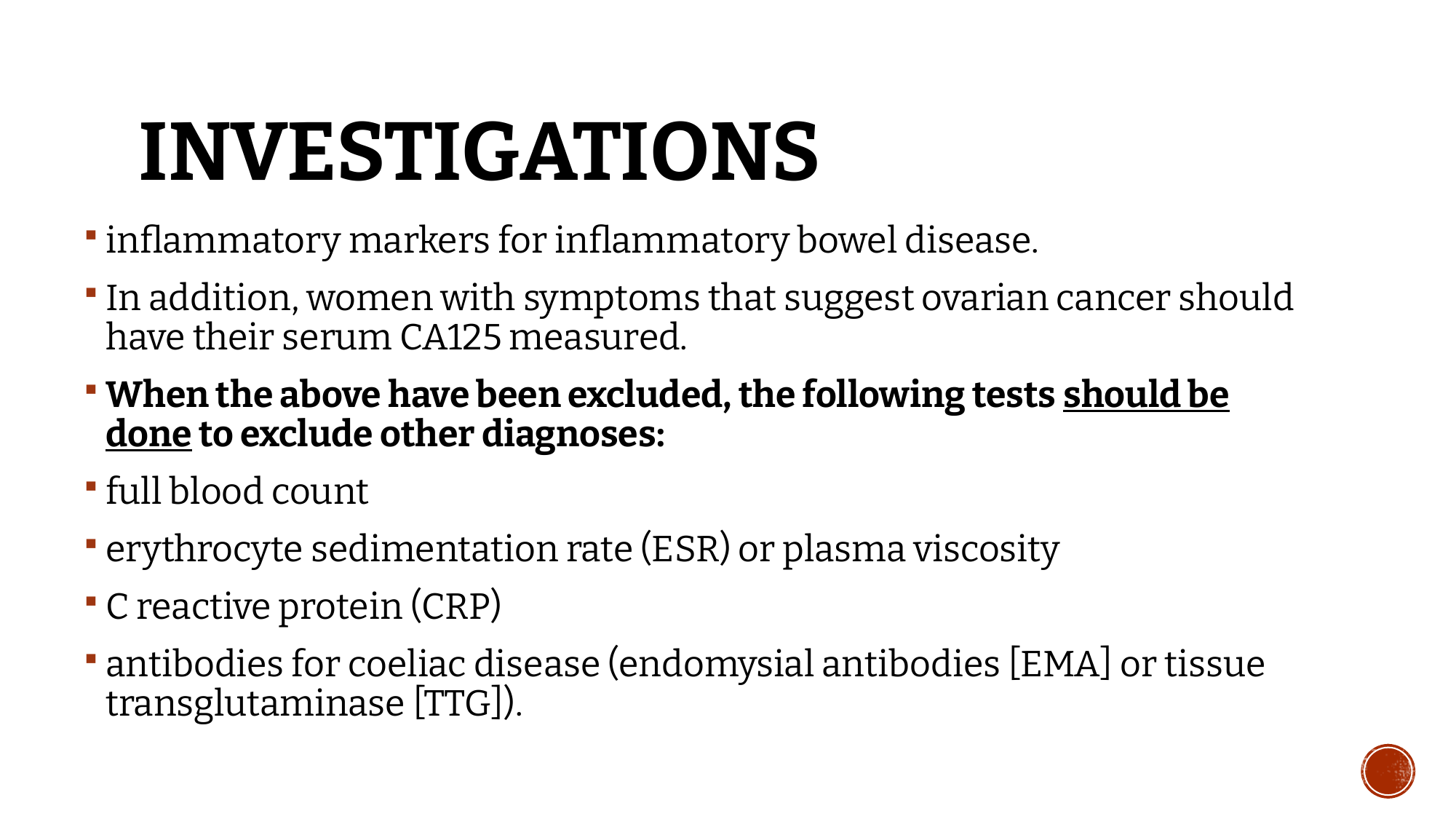

# investigations
inflammatory markers for inflammatory bowel disease.
In addition, women with symptoms that suggest ovarian cancer should have their serum CA125 measured.
When the above have been excluded, the following tests should be done to exclude other diagnoses:
full blood count
erythrocyte sedimentation rate (ESR) or plasma viscosity
C reactive protein (CRP)
antibodies for coeliac disease (endomysial antibodies [EMA] or tissue transglutaminase [TTG]).